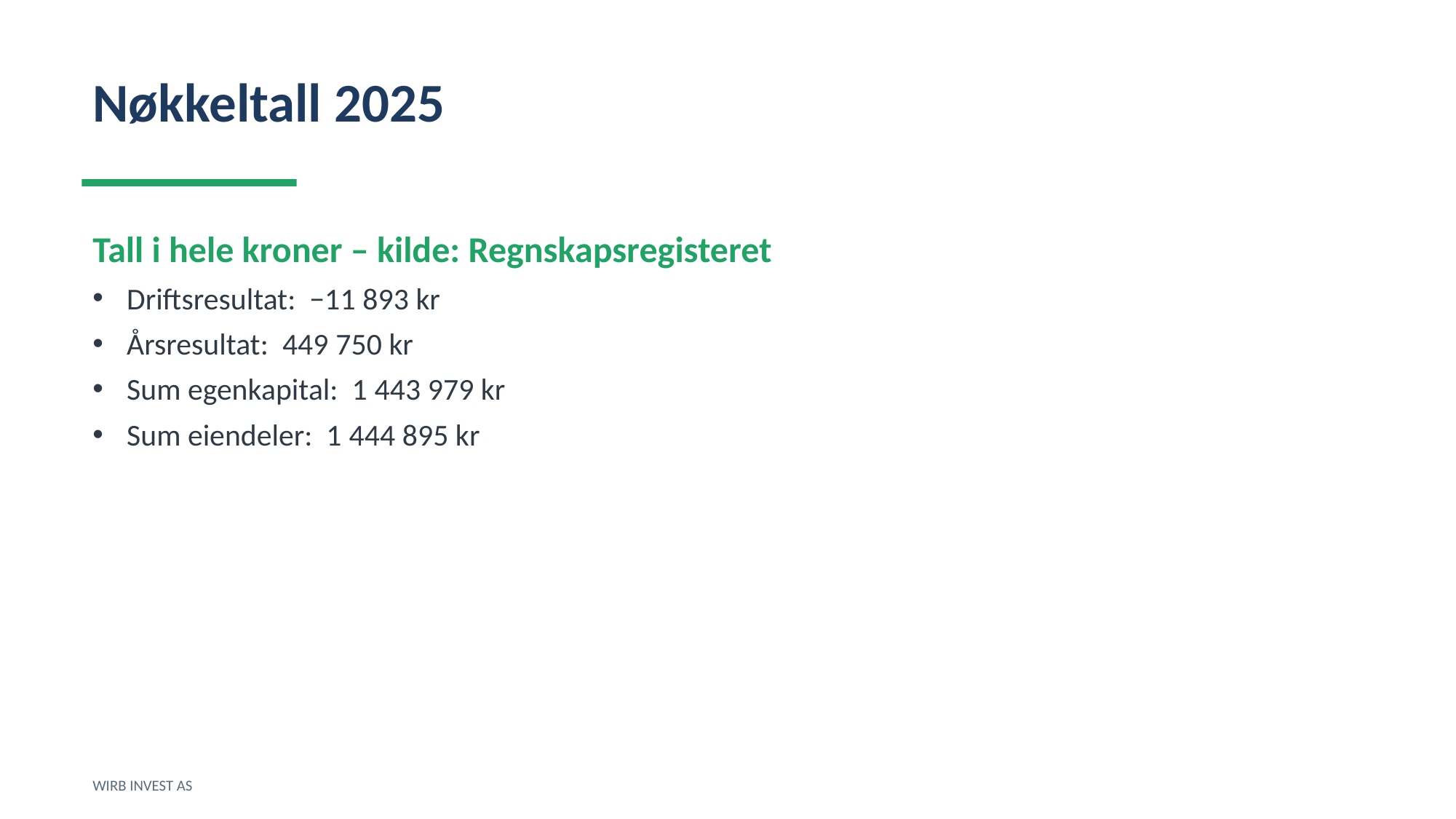

Nøkkeltall 2025

Tall i hele kroner – kilde: Regnskapsregisteret
Driftsresultat:  −11 893 kr
Årsresultat:  449 750 kr
Sum egenkapital:  1 443 979 kr
Sum eiendeler:  1 444 895 kr
WIRB INVEST AS